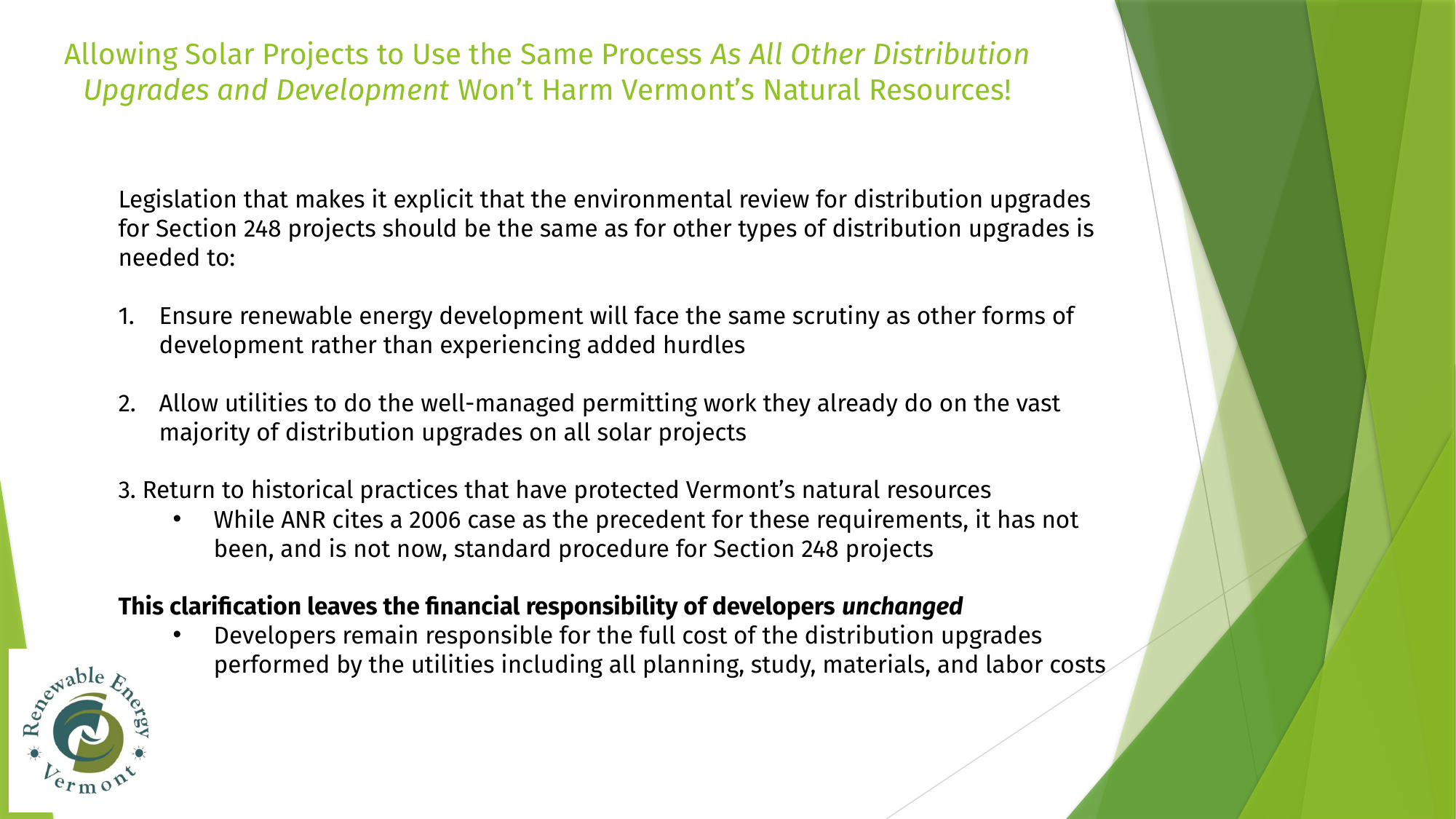

# Allowing Solar Projects to Use the Same Process As All Other Distribution Upgrades and Development Won’t Harm Vermont’s Natural Resources!
Legislation that makes it explicit that the environmental review for distribution upgrades for Section 248 projects should be the same as for other types of distribution upgrades is needed to:

Ensure renewable energy development will face the same scrutiny as other forms of development rather than experiencing added hurdles

Allow utilities to do the well-managed permitting work they already do on the vast majority of distribution upgrades on all solar projects

3. Return to historical practices that have protected Vermont’s natural resources
While ANR cites a 2006 case as the precedent for these requirements, it has not been, and is not now, standard procedure for Section 248 projects

This clarification leaves the financial responsibility of developers unchanged
Developers remain responsible for the full cost of the distribution upgrades performed by the utilities including all planning, study, materials, and labor costs